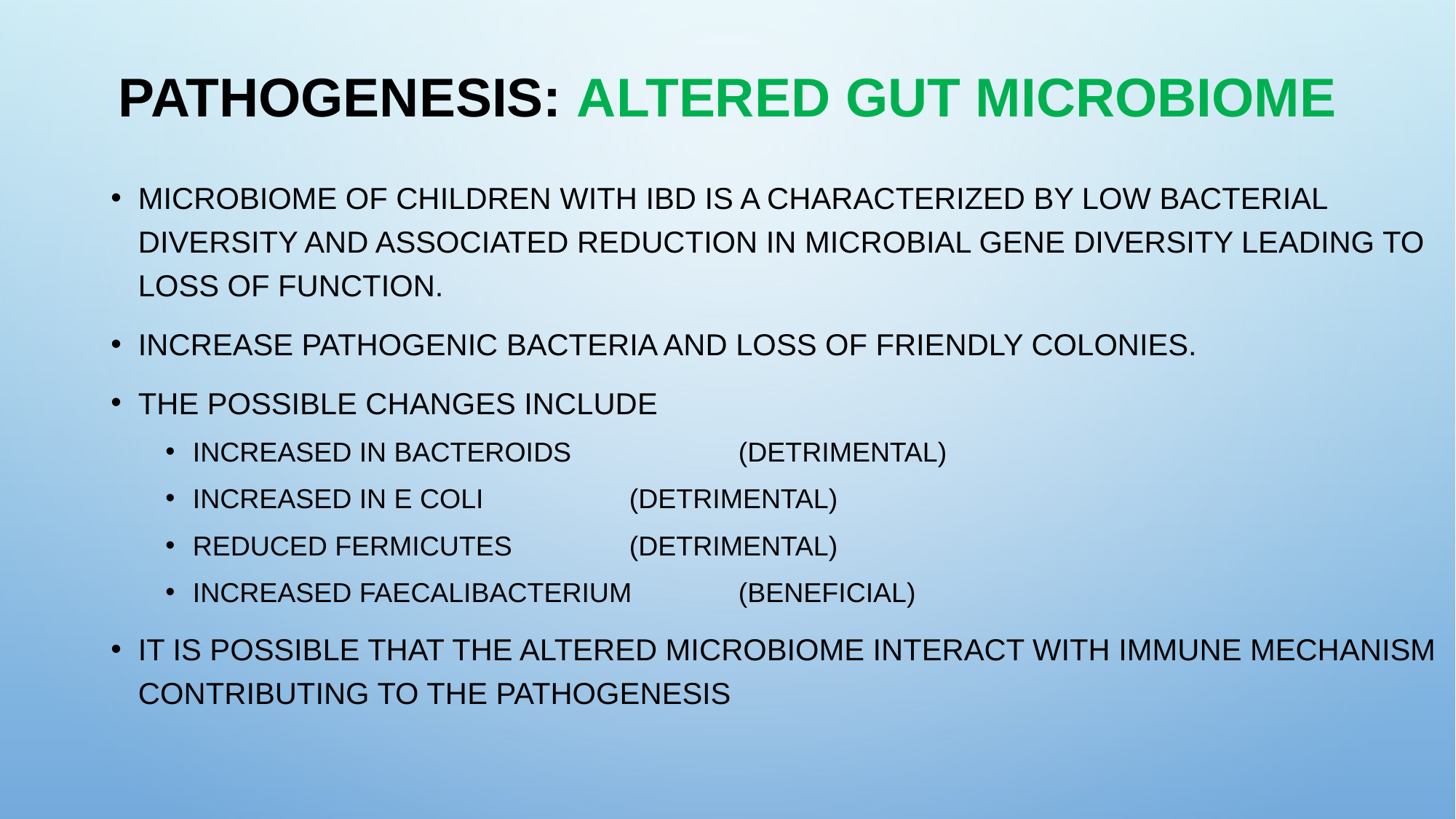

# Pathogenesis: Altered gut microbiome
Microbiome of children with IBD is a characterized by low bacterial diversity and associated reduction in microbial gene diversity leading to loss of function.
Increase pathogenic bacteria and loss of friendly colonies.
The possible changes include
Increased in Bacteroids 		(Detrimental)
Increased in E coli  		(Detrimental)
Reduced Fermicutes 		(Detrimental)
Increased Faecalibacterium 	(Beneficial)
It is possible that the altered microbiome interact with immune mechanism contributing to the pathogenesis